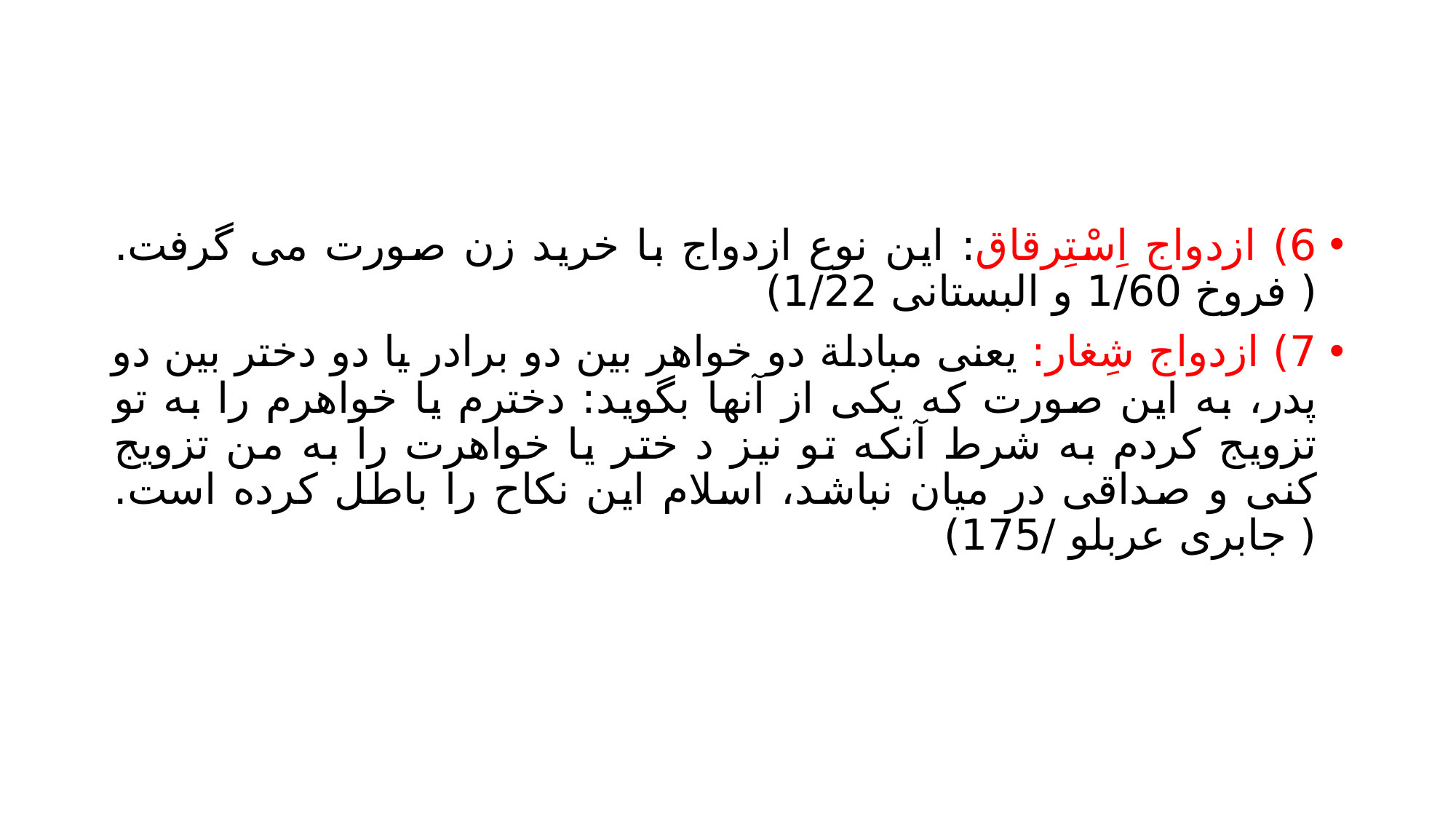

#
6) ازدواج اِسْتِرقاق: این نوع ازدواج با خرید زن صورت می گرفت. ( فروخ 1/60 و البستانی 1/22)
7) ازدواج شِغار: یعنی مبادلة دو خواهر بین دو برادر یا دو دختر بین دو پدر، به این صورت که یکی از آنها بگوید: دخترم یا خواهرم را به تو تزویج کردم به شرط آنکه تو نیز د ختر یا خواهرت را به من تزویج کنی و صداقی در میان نباشد، اسلام این نکاح را باطل کرده است. ( جابری عربلو /175)